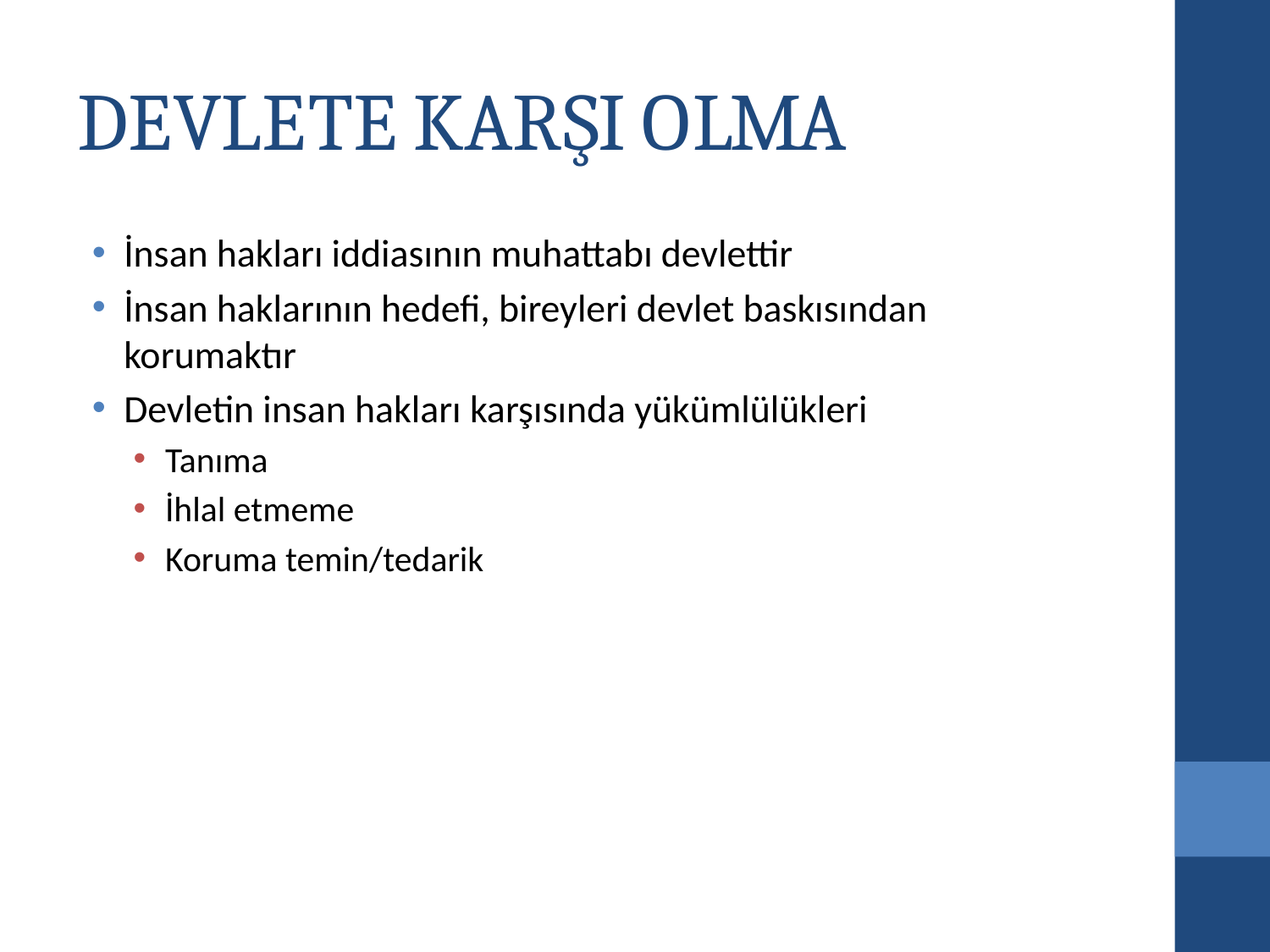

# DEVLETE KARŞI OLMA
İnsan hakları iddiasının muhattabı devlettir
İnsan haklarının hedefi, bireyleri devlet baskısından korumaktır
Devletin insan hakları karşısında yükümlülükleri
Tanıma
İhlal etmeme
Koruma temin/tedarik